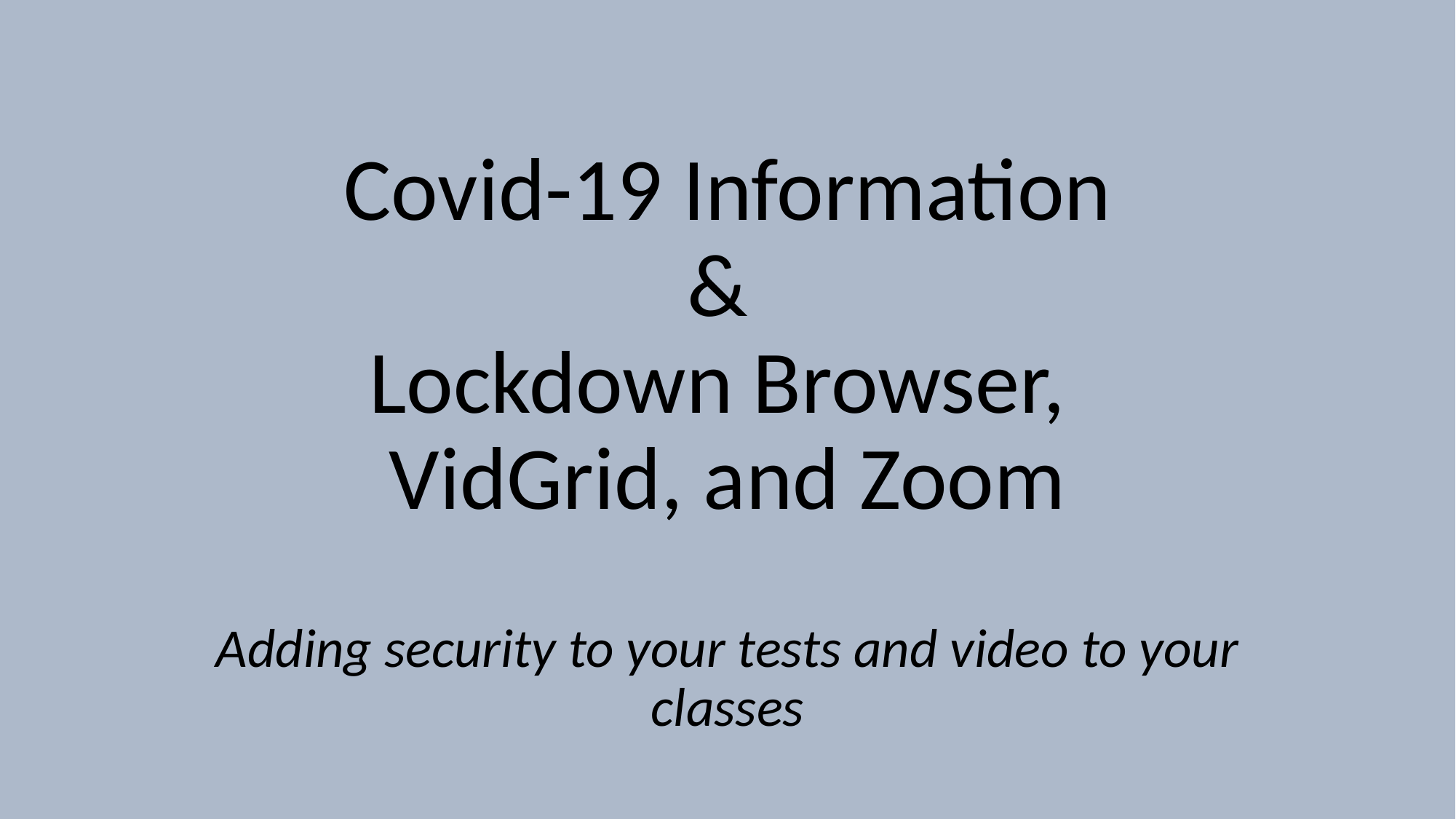

# Covid-19 Information & Lockdown Browser, VidGrid, and Zoom

Adding security to your tests and video to your classes